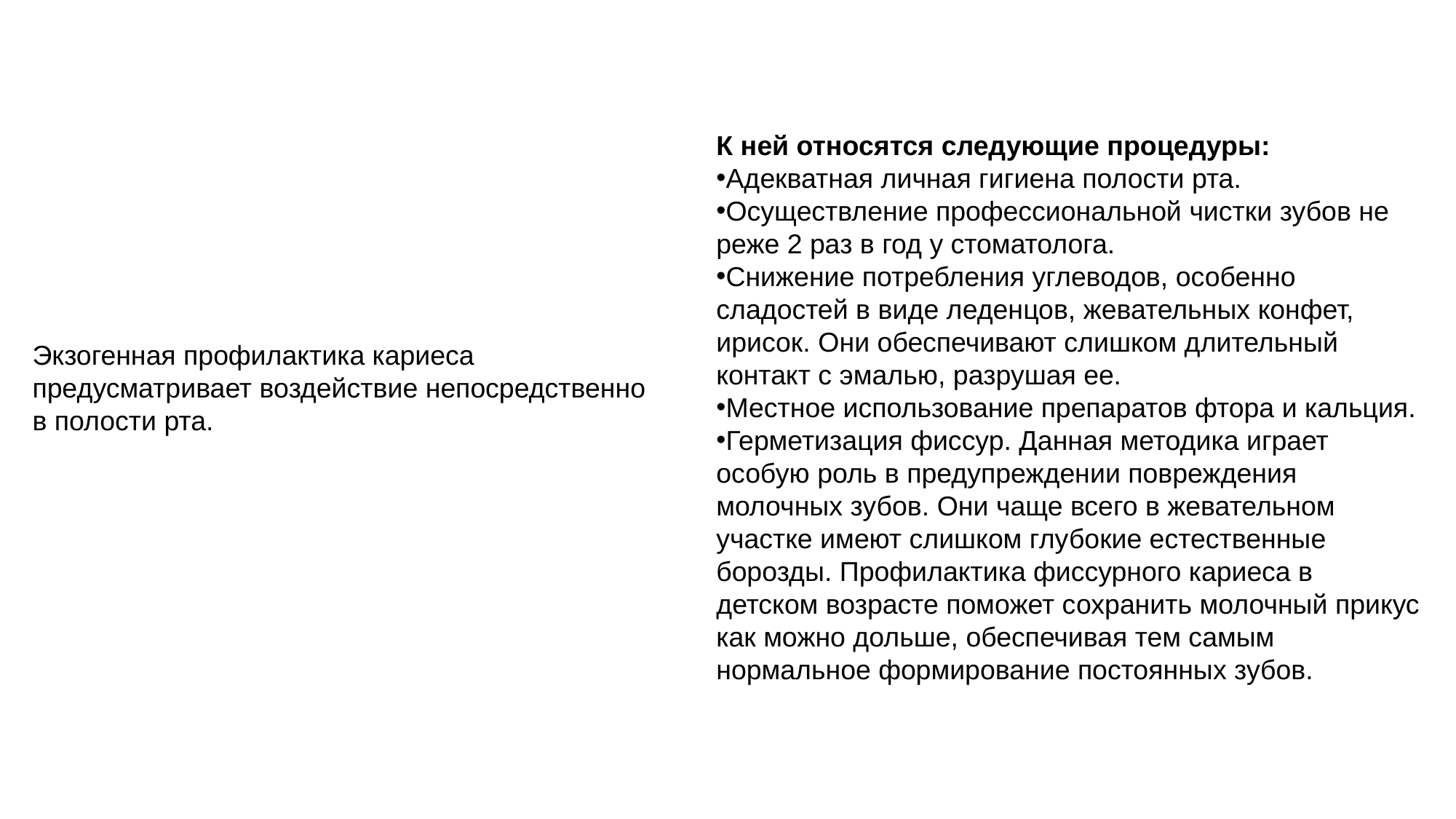

К ней относятся следующие процедуры:
Адекватная личная гигиена полости рта.
Осуществление профессиональной чистки зубов не реже 2 раз в год у стоматолога.
Снижение потребления углеводов, особенно сладостей в виде леденцов, жевательных конфет, ирисок. Они обеспечивают слишком длительный контакт с эмалью, разрушая ее.
Местное использование препаратов фтора и кальция.
Герметизация фиссур. Данная методика играет особую роль в предупреждении повреждения молочных зубов. Они чаще всего в жевательном участке имеют слишком глубокие естественные борозды. Профилактика фиссурного кариеса в детском возрасте поможет сохранить молочный прикус как можно дольше, обеспечивая тем самым нормальное формирование постоянных зубов.
Экзогенная профилактика кариеса предусматривает воздействие непосредственно в полости рта.